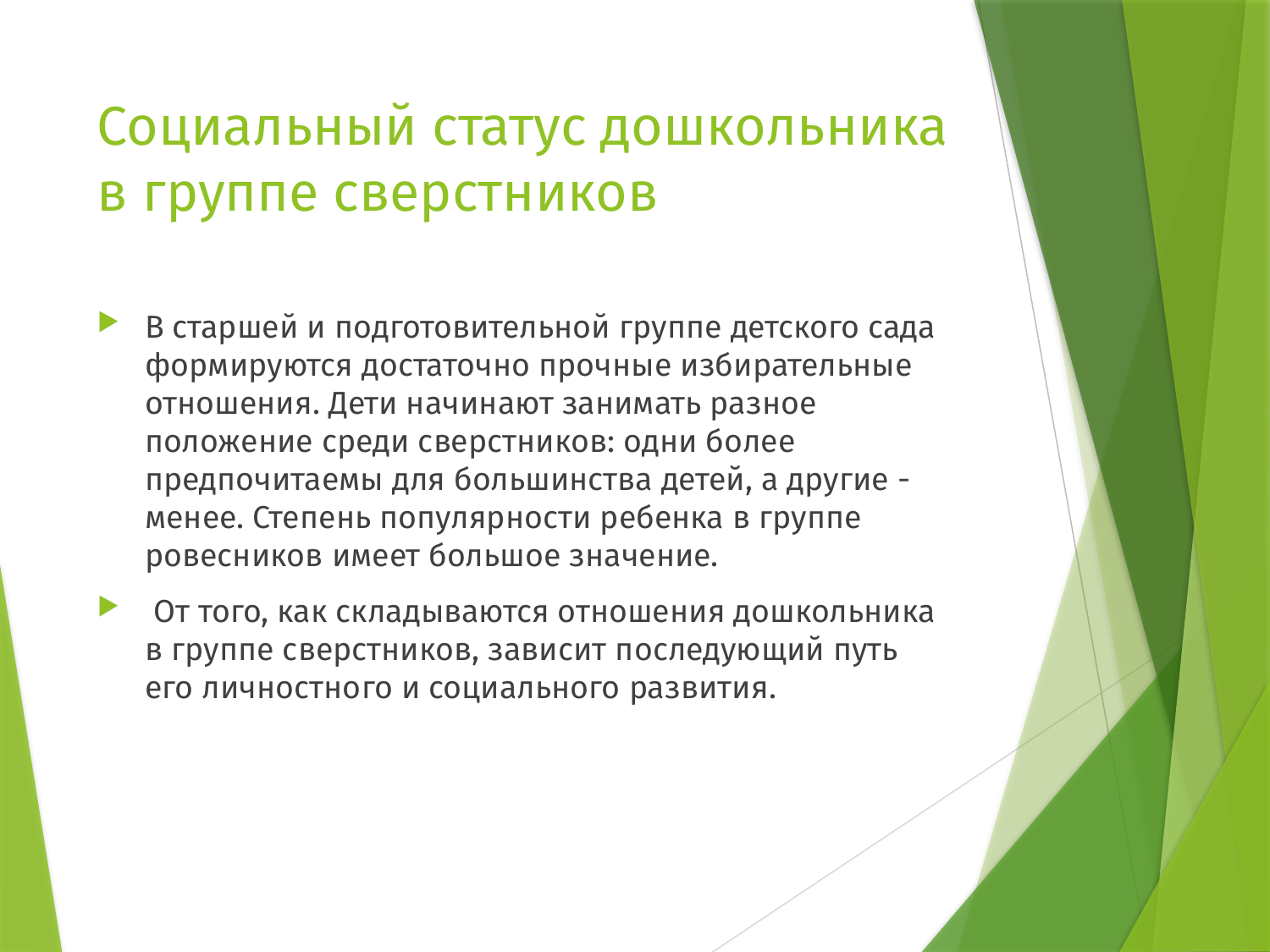

# Социальный статус дошкольника в группе сверстников
В старшей и подготовительной группе детского сада формируются достаточно прочные избирательные отношения. Дети начинают занимать разное положение среди сверстников: одни более предпочитаемы для большинства детей, а другие - менее. Степень популярности ребенка в группе ровесников имеет большое значение.
 От того, как складываются отношения дошкольника в группе сверстников, зависит последующий путь его личностного и социального развития.